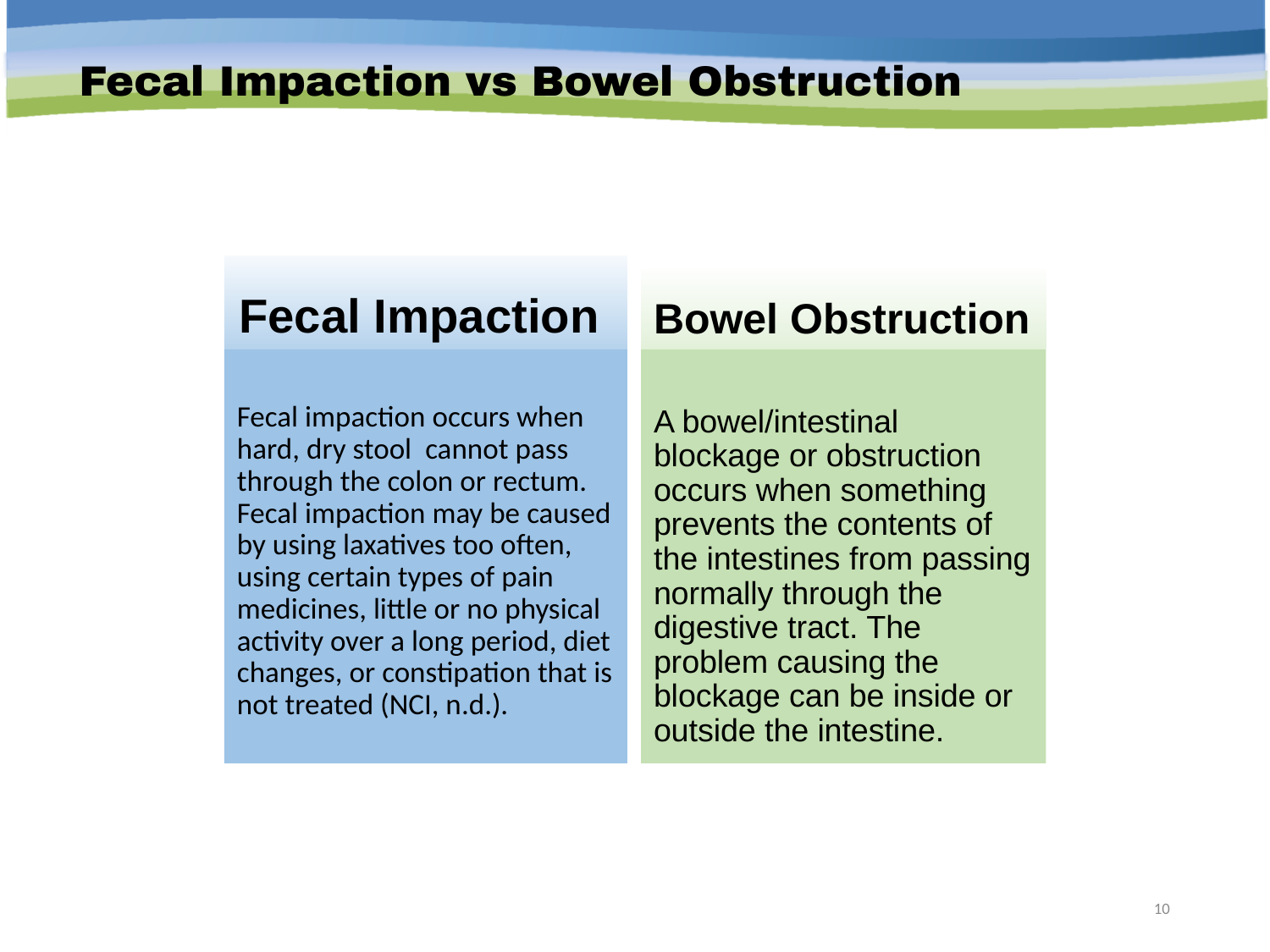

# Fecal Impaction vs Bowel Obstruction
Fecal Impaction
Bowel Obstruction

Fecal impaction occurs when hard, dry stool  cannot pass through the colon or rectum. Fecal impaction may be caused by using laxatives too often, using certain types of pain medicines, little or no physical activity over a long period, diet changes, or constipation that is not treated (NCI, n.d.).

A bowel/intestinal blockage or obstruction occurs when something prevents the contents of the intestines from passing normally through the digestive tract. The problem causing the blockage can be inside or outside the intestine.

10